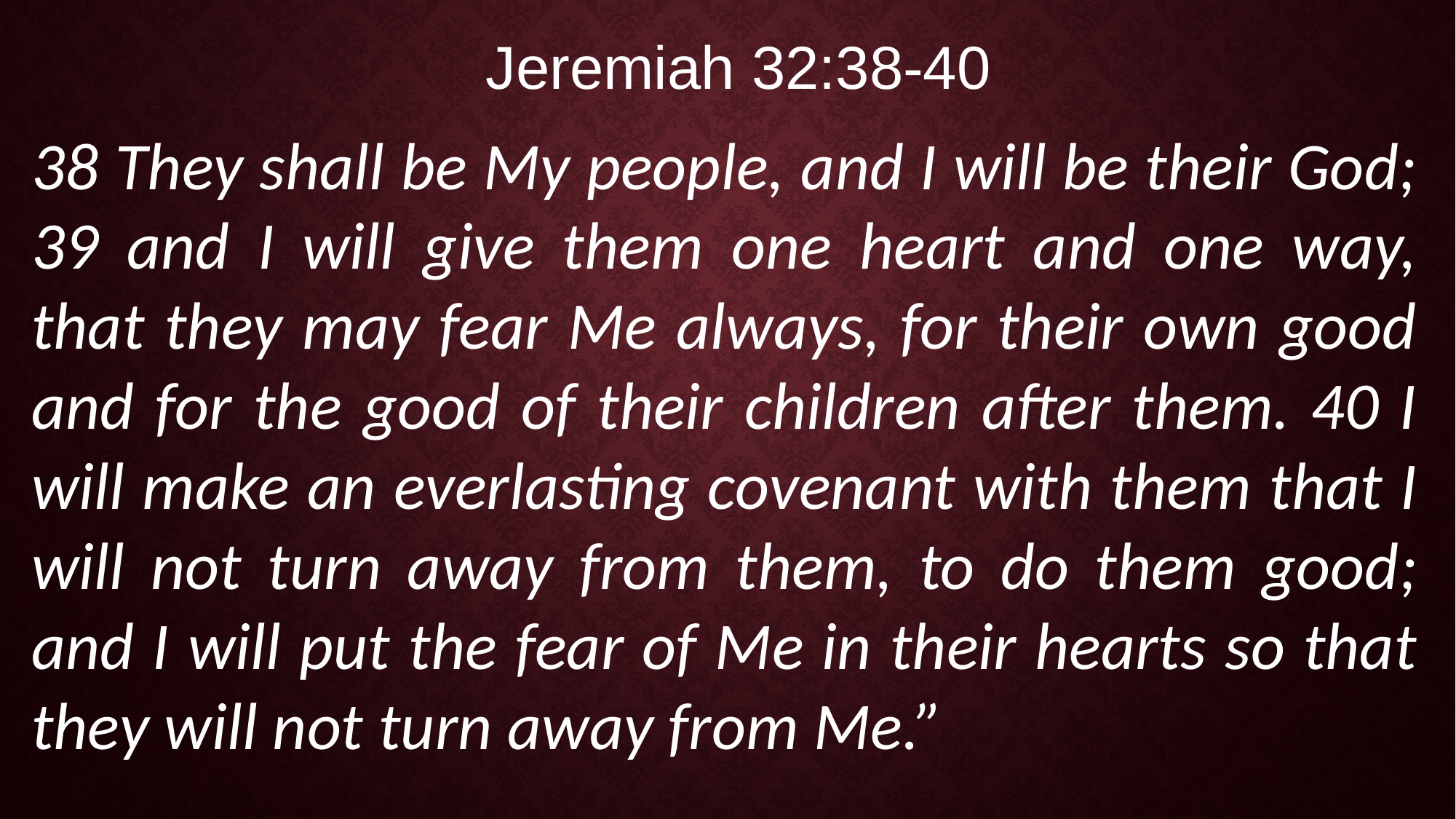

Jeremiah 32:38-40
38 They shall be My people, and I will be their God; 39 and I will give them one heart and one way, that they may fear Me always, for their own good and for the good of their children after them. 40 I will make an everlasting covenant with them that I will not turn away from them, to do them good; and I will put the fear of Me in their hearts so that they will not turn away from Me.”